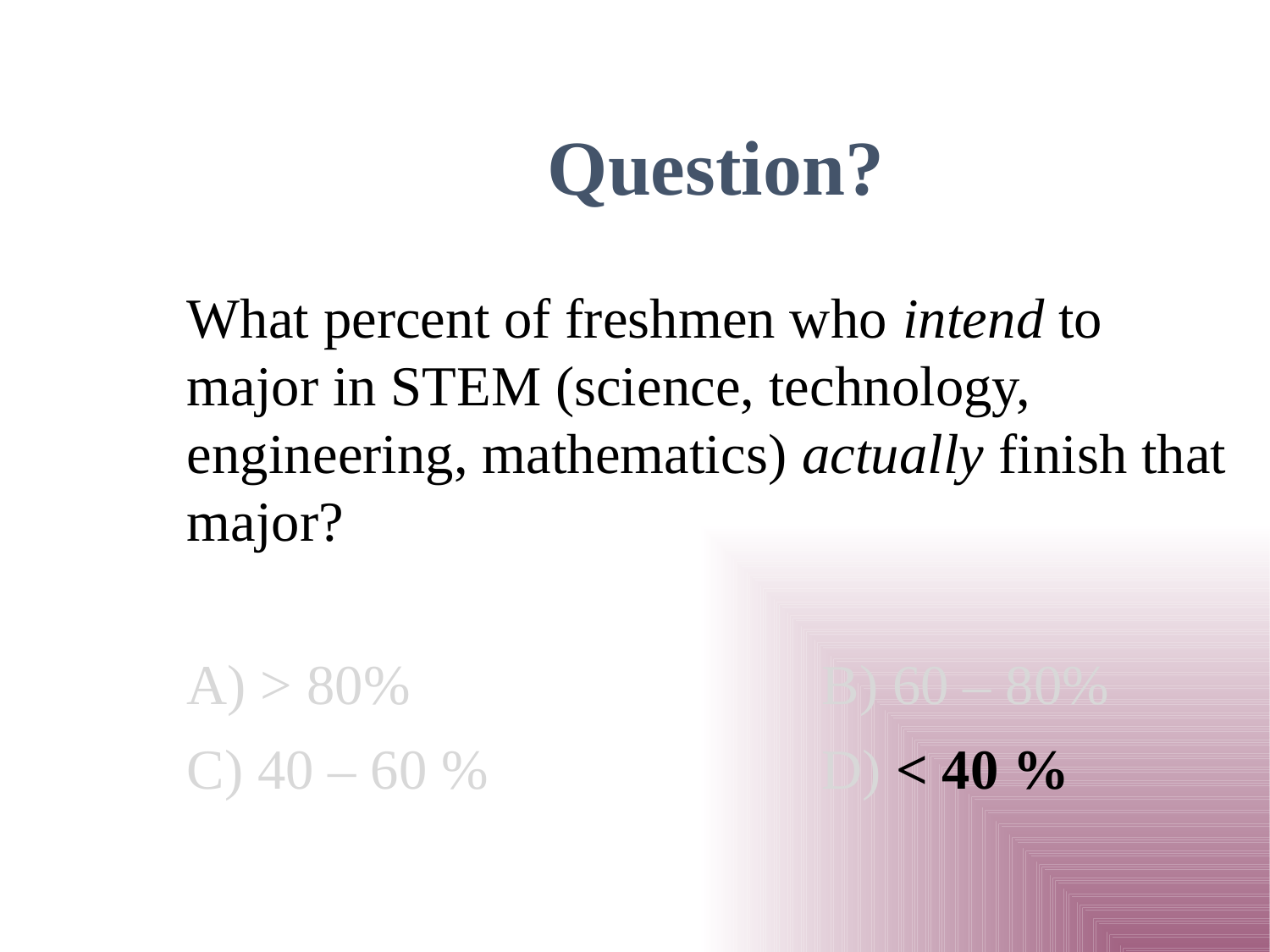

# Question?
What percent of freshmen who intend to major in STEM (science, technology, engineering, mathematics) actually finish that major?

A) > 80%				B) 60 – 80%
C) 40 – 60 %			D) < 40 %